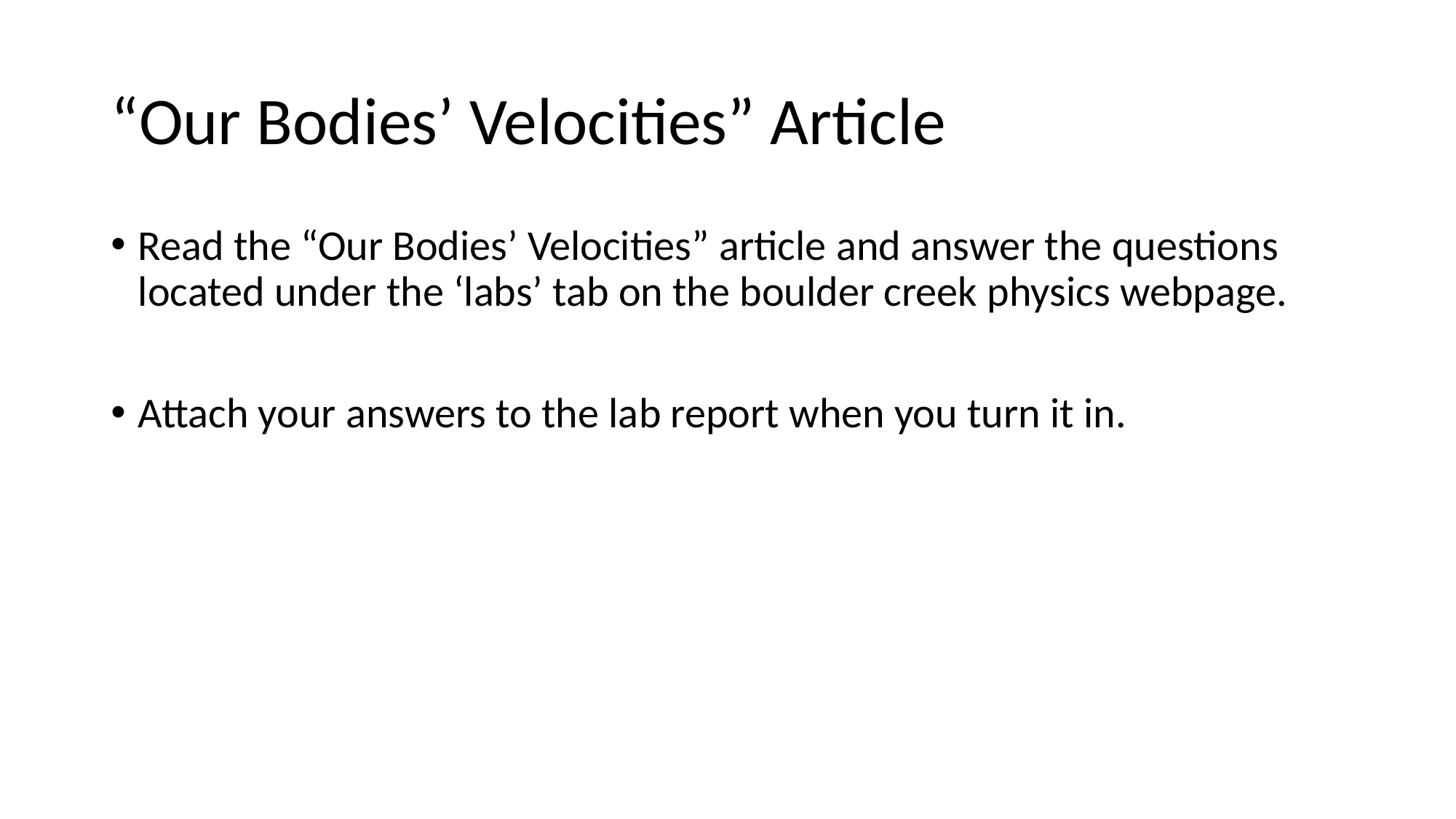

# “Our Bodies’ Velocities” Article
Read the “Our Bodies’ Velocities” article and answer the questions located under the ‘labs’ tab on the boulder creek physics webpage.

Attach your answers to the lab report when you turn it in.